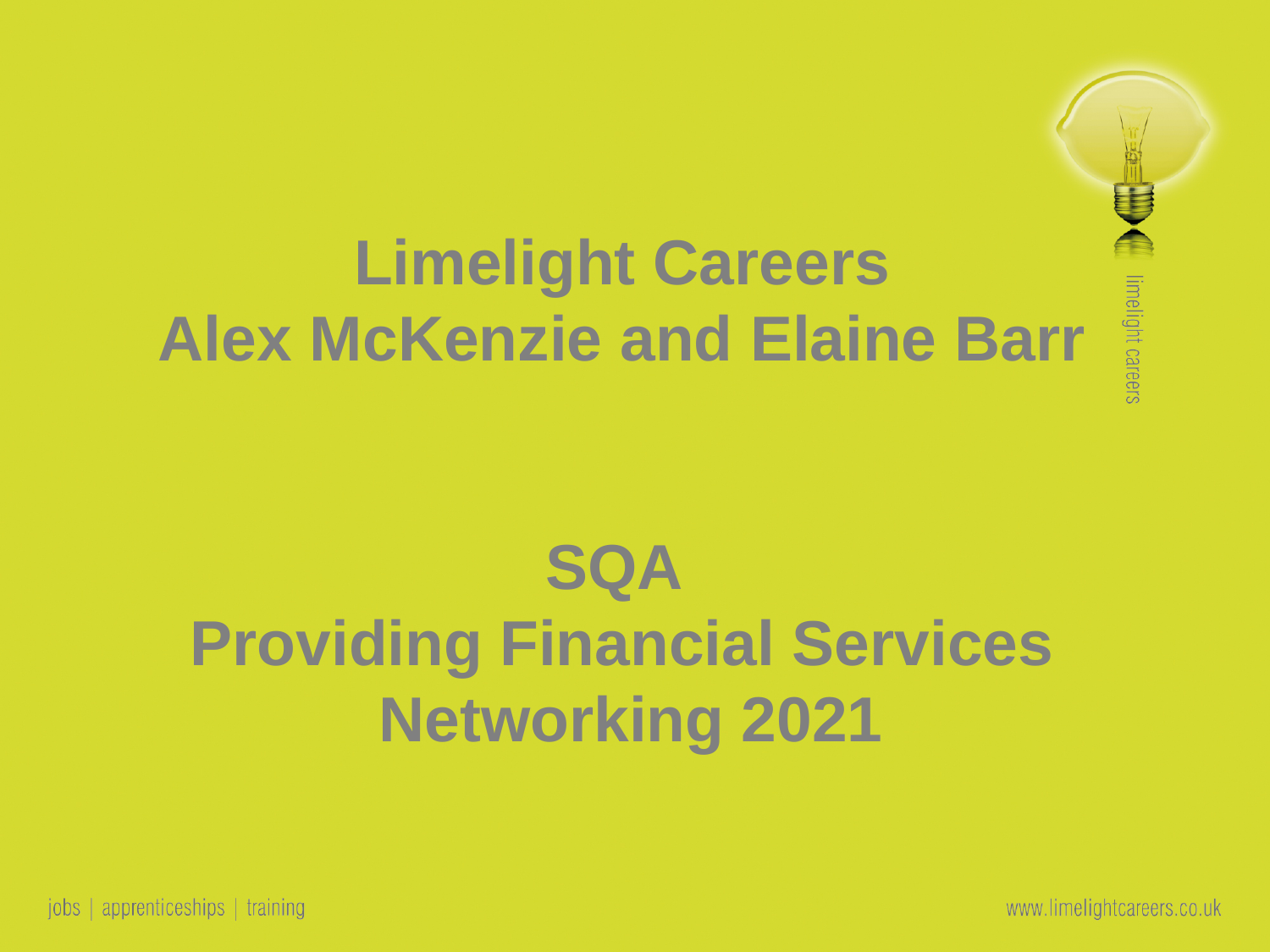

Limelight Careers
Alex McKenzie and Elaine Barr

SQA
Providing Financial Services
 Networking 2021